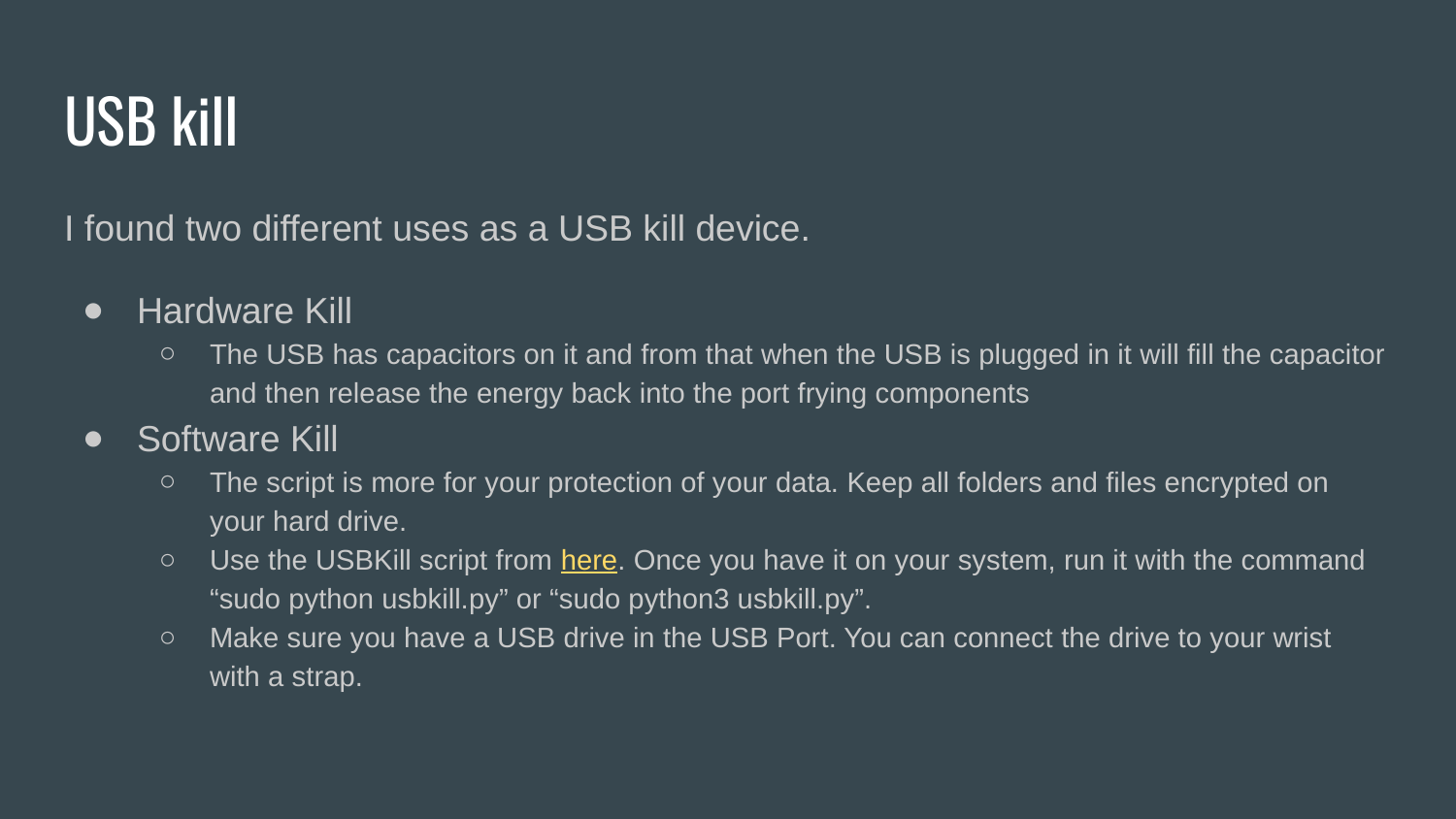

# USB kill
I found two different uses as a USB kill device.
Hardware Kill
The USB has capacitors on it and from that when the USB is plugged in it will fill the capacitor and then release the energy back into the port frying components
Software Kill
The script is more for your protection of your data. Keep all folders and files encrypted on your hard drive.
Use the USBKill script from here. Once you have it on your system, run it with the command “sudo python usbkill.py” or “sudo python3 usbkill.py”.
Make sure you have a USB drive in the USB Port. You can connect the drive to your wrist with a strap.